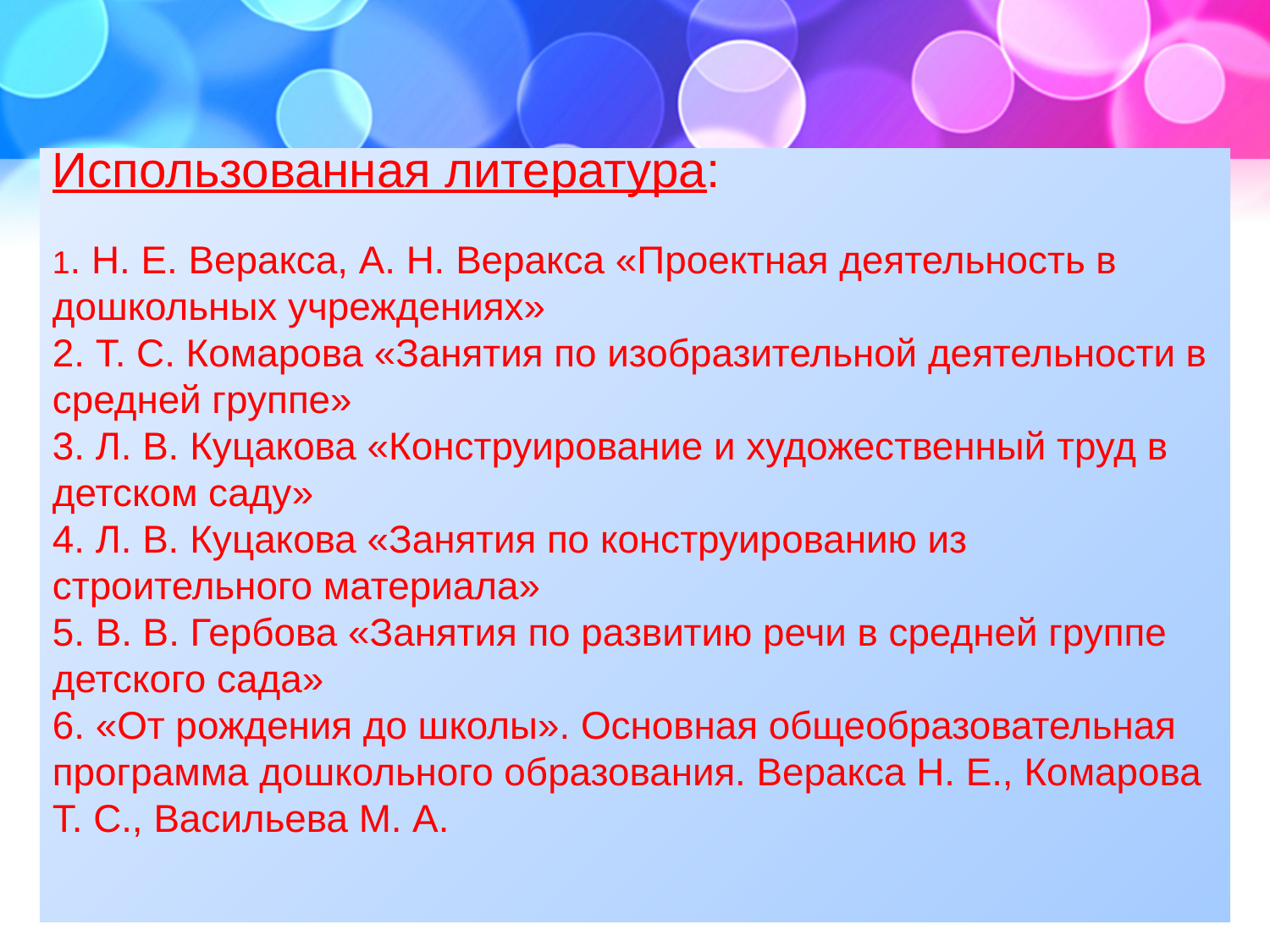

# Использованная литература: 1. Н. Е. Веракса, А. Н. Веракса «Проектная деятельность в дошкольных учреждениях» 2. Т. С. Комарова «Занятия по изобразительной деятельности в средней группе» 3. Л. В. Куцакова «Конструирование и художественный труд в детском саду» 4. Л. В. Куцакова «Занятия по конструированию из строительного материала» 5. В. В. Гербова «Занятия по развитию речи в средней группе детского сада» 6. «От рождения до школы». Основная общеобразовательная программа дошкольного образования. Веракса Н. Е., Комарова Т. С., Васильева М. А.